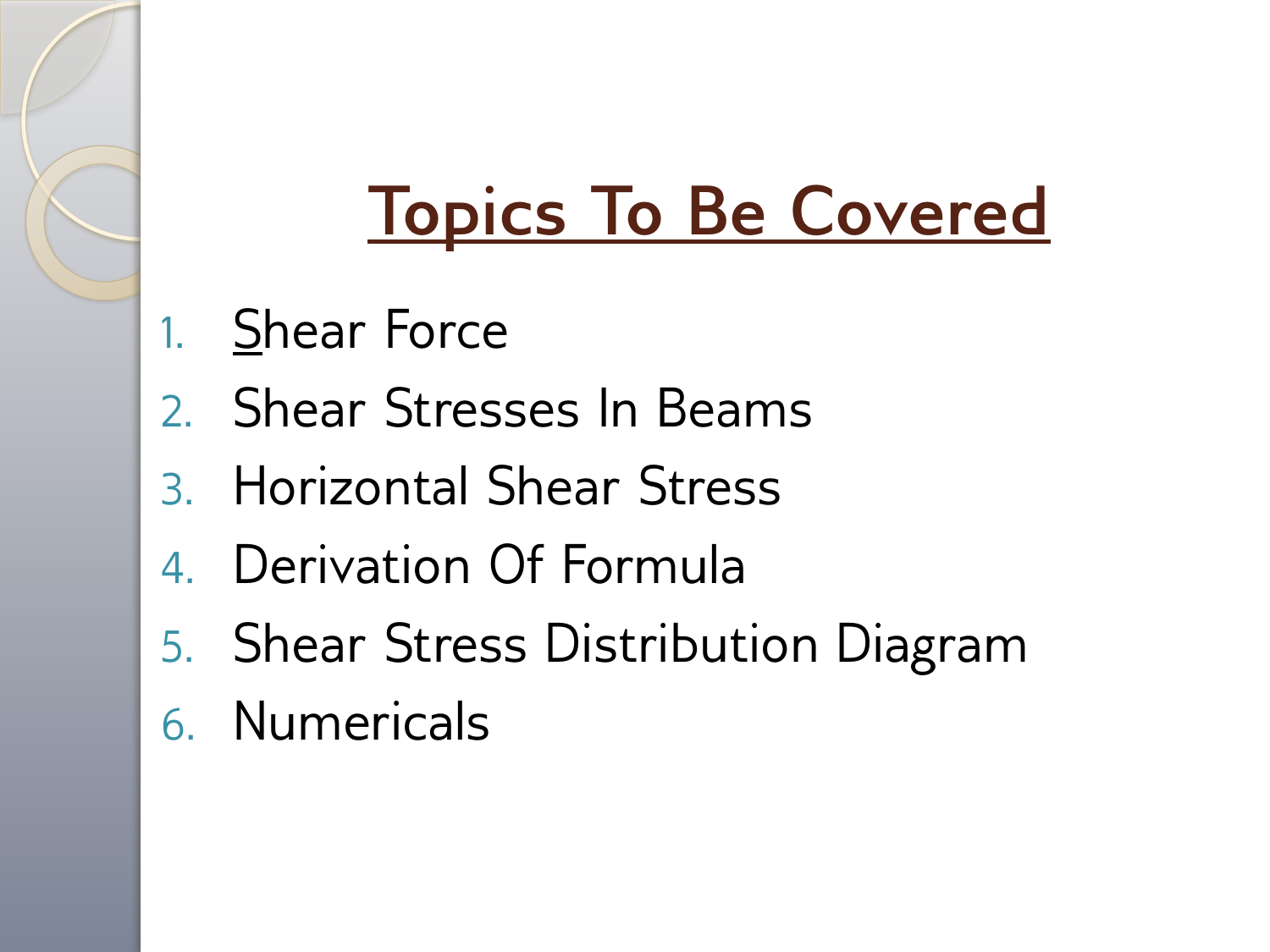

# Topics To Be Covered
Shear Force
Shear Stresses In Beams
Horizontal Shear Stress
Derivation Of Formula
Shear Stress Distribution Diagram
Numericals